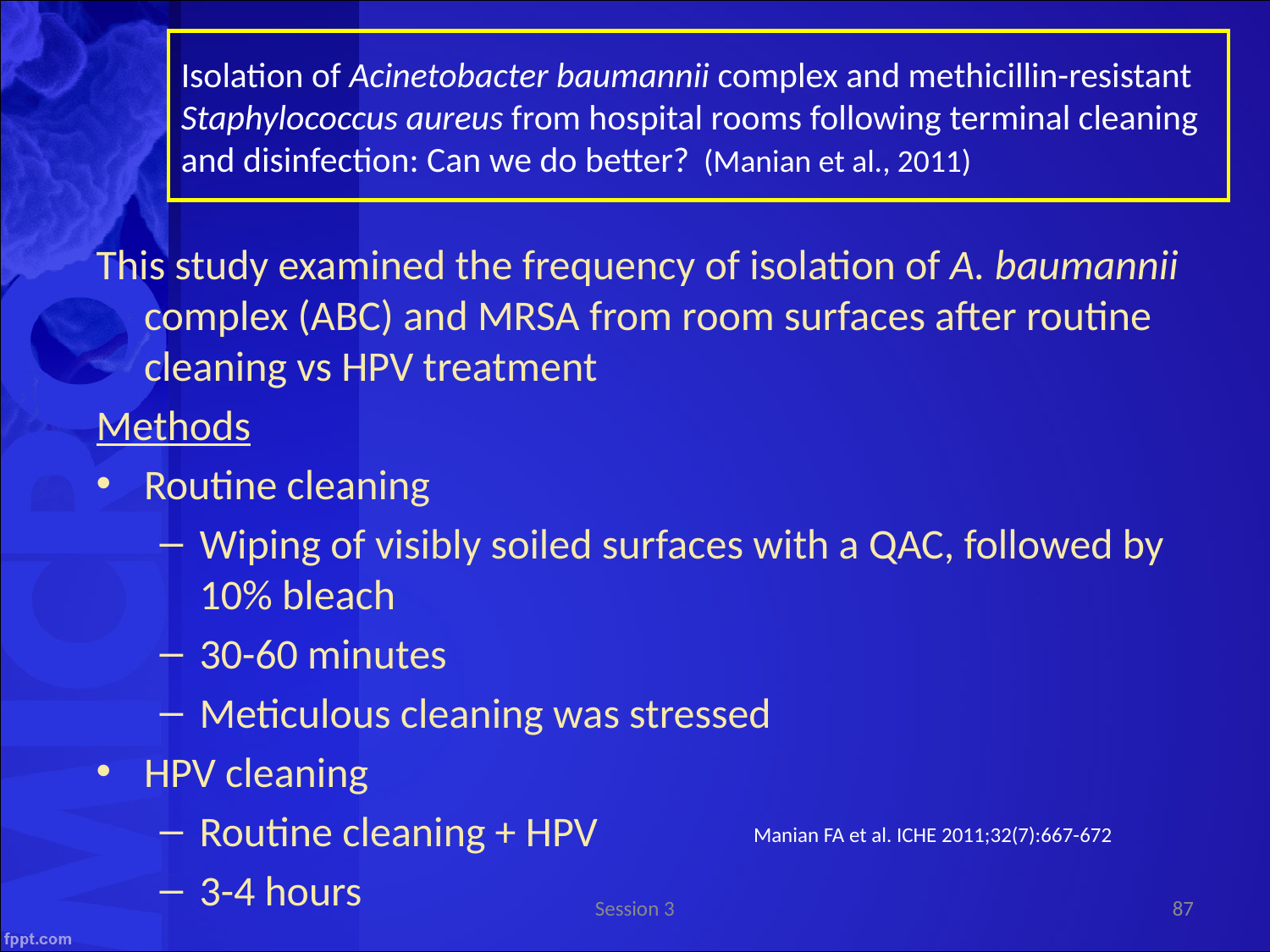

Isolation of Acinetobacter baumannii complex and methicillin-resistant Staphylococcus aureus from hospital rooms following terminal cleaning and disinfection: Can we do better?  (Manian et al., 2011)
This study examined the frequency of isolation of A. baumannii complex (ABC) and MRSA from room surfaces after routine cleaning vs HPV treatment
Methods
Routine cleaning
Wiping of visibly soiled surfaces with a QAC, followed by 10% bleach
30-60 minutes
Meticulous cleaning was stressed
HPV cleaning
Routine cleaning + HPV
3-4 hours

Manian FA et al. ICHE 2011;32(7):667-672
Session 3
87